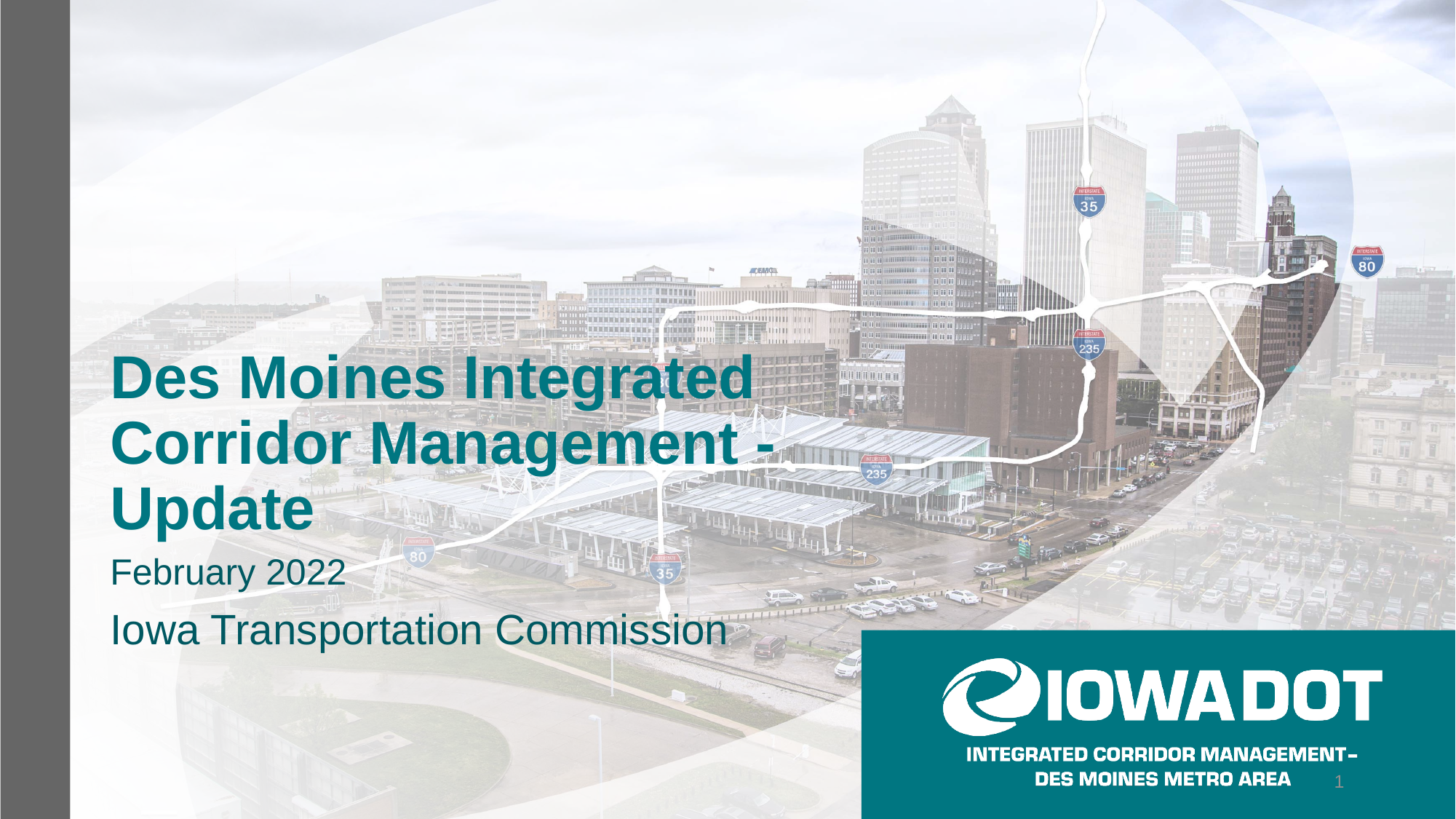

# Des Moines Integrated Corridor Management - Update
February 2022
Iowa Transportation Commission
1